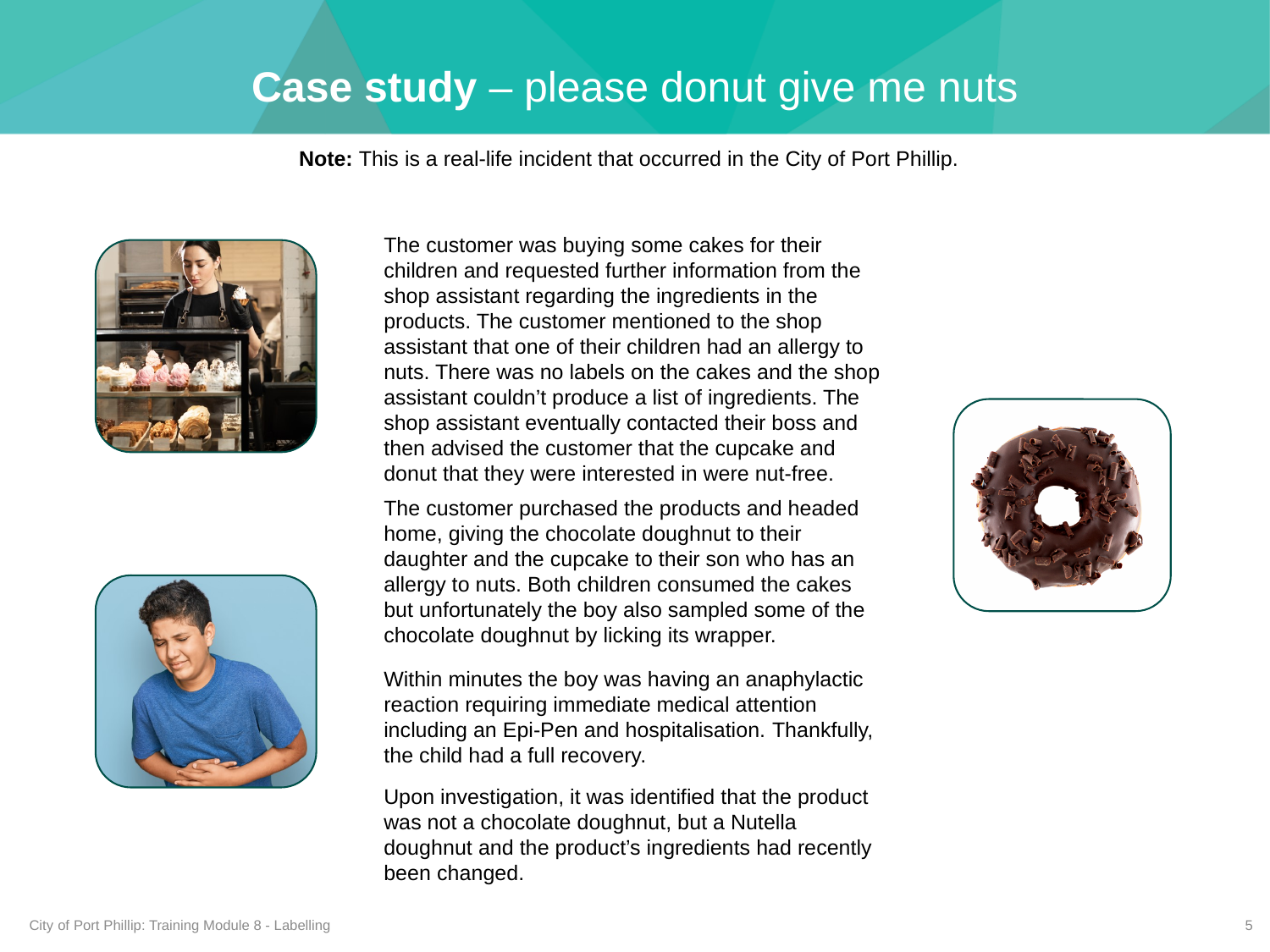

Case study – please donut give me nuts
Note: This is a real-life incident that occurred in the City of Port Phillip.
The customer was buying some cakes for their children and requested further information from the shop assistant regarding the ingredients in the products. The customer mentioned to the shop assistant that one of their children had an allergy to nuts. There was no labels on the cakes and the shop assistant couldn’t produce a list of ingredients. The shop assistant eventually contacted their boss and then advised the customer that the cupcake and donut that they were interested in were nut-free.

The customer purchased the products and headed home, giving the chocolate doughnut to their daughter and the cupcake to their son who has an allergy to nuts. Both children consumed the cakes but unfortunately the boy also sampled some of the chocolate doughnut by licking its wrapper.

Within minutes the boy was having an anaphylactic reaction requiring immediate medical attention including an Epi-Pen and hospitalisation. Thankfully, the child had a full recovery.
Upon investigation, it was identified that the product was not a chocolate doughnut, but a Nutella doughnut and the product’s ingredients had recently been changed.
City of Port Phillip: Training Module 8 - Labelling
5